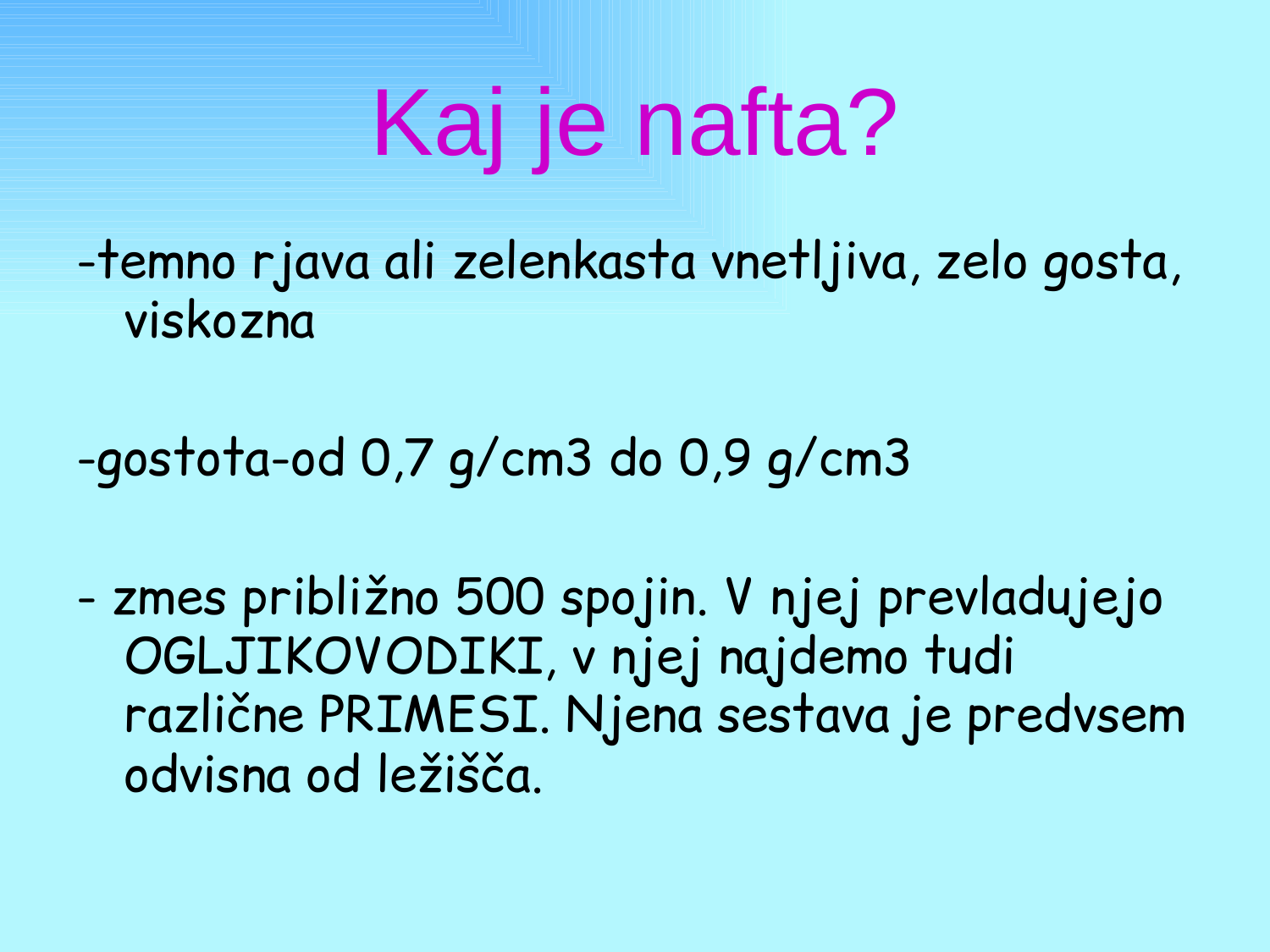

# Kaj je nafta?
-temno rjava ali zelenkasta vnetljiva, zelo gosta, viskozna

-gostota-od 0,7 g/cm3 do 0,9 g/cm3

- zmes približno 500 spojin. V njej prevladujejo OGLJIKOVODIKI, v njej najdemo tudi različne PRIMESI. Njena sestava je predvsem odvisna od ležišča.